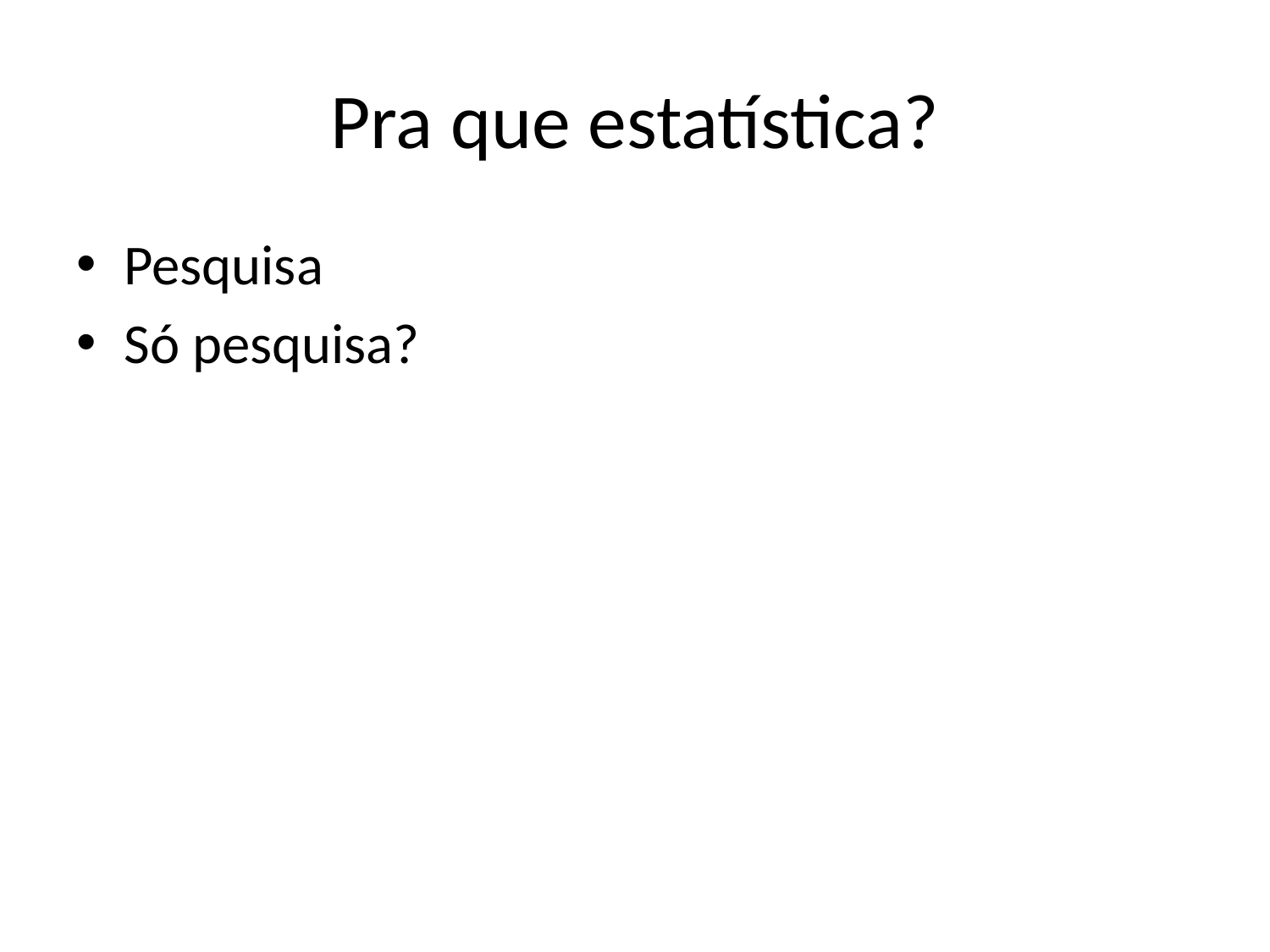

# Pra que estatística?
Pesquisa
Só pesquisa?